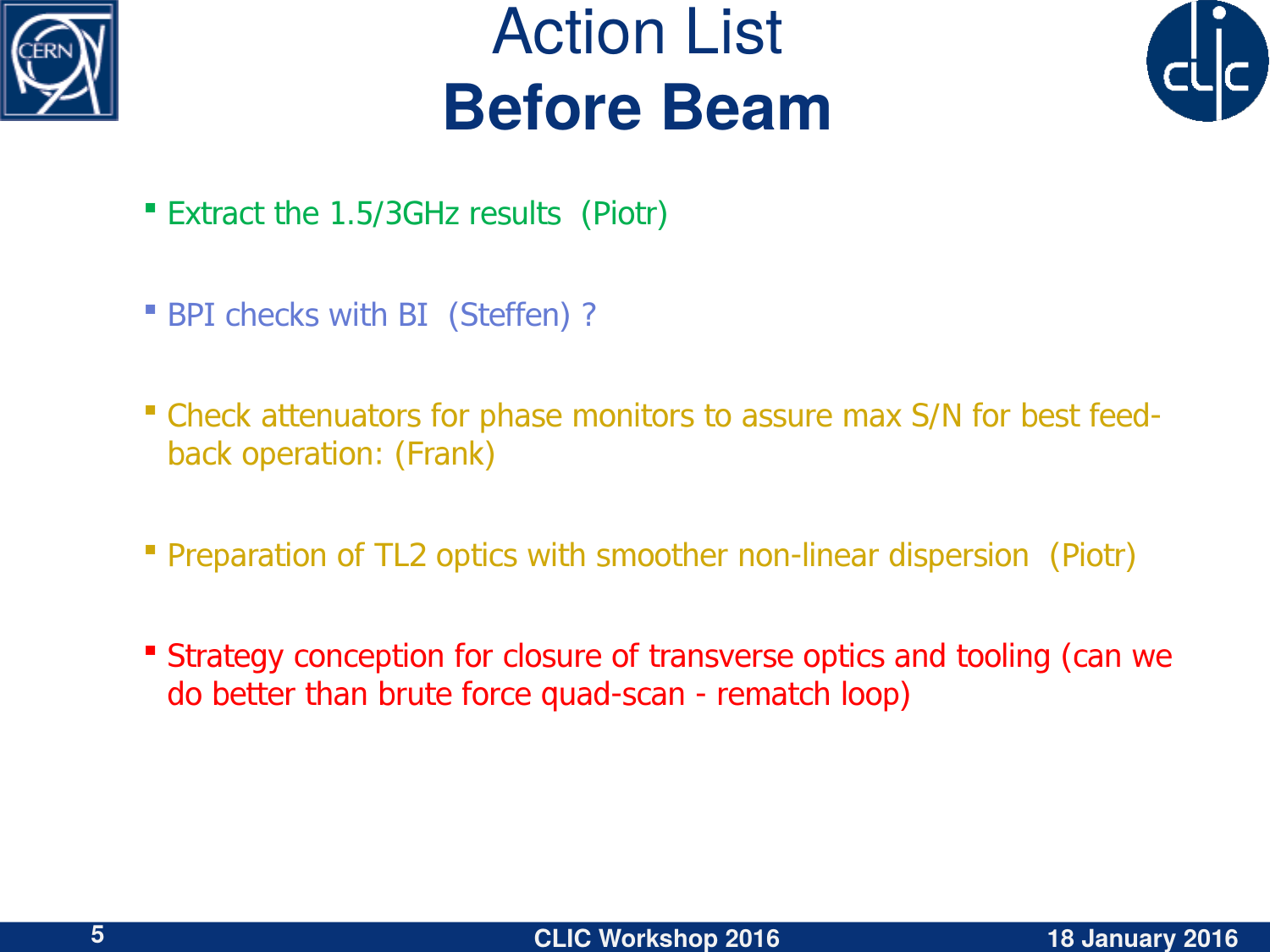

# Action List Before Beam

Extract the 1.5/3GHz results  (Piotr)

BPI checks with BI  (Steffen) ?

Check attenuators for phase monitors to assure max S/N for best feed-back operation: (Frank)

Preparation of TL2 optics with smoother non-linear dispersion  (Piotr)

Strategy conception for closure of transverse optics and tooling (can we do better than brute force quad-scan - rematch loop)
5
CLIC Workshop 2016
18 January 2016